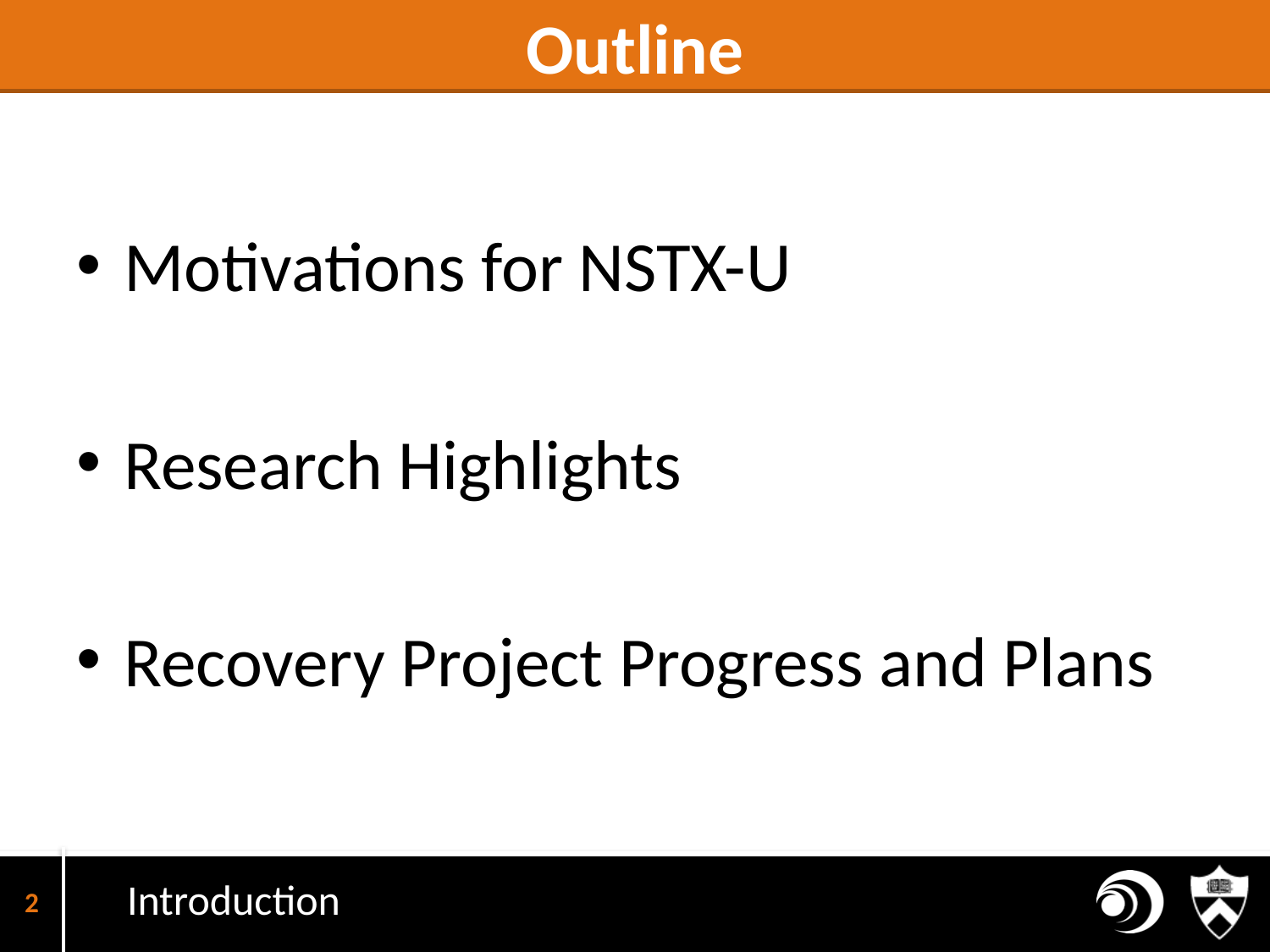

# Outline
Motivations for NSTX-U

Research Highlights

Recovery Project Progress and Plans
2
Introduction